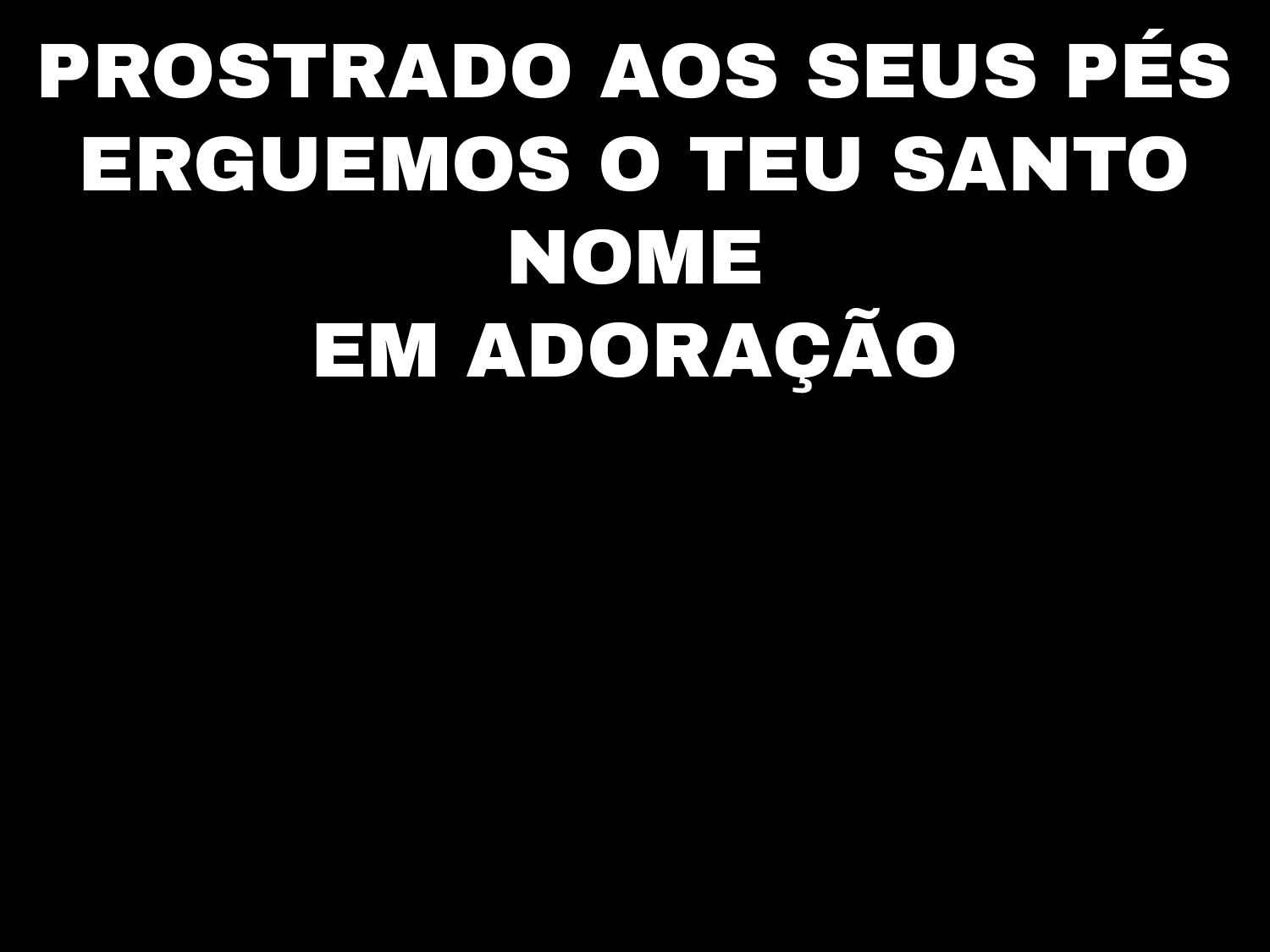

# PROSTRADO AOS SEUS PÉS ERGUEMOS O TEU SANTO NOME EM ADORAÇÃO